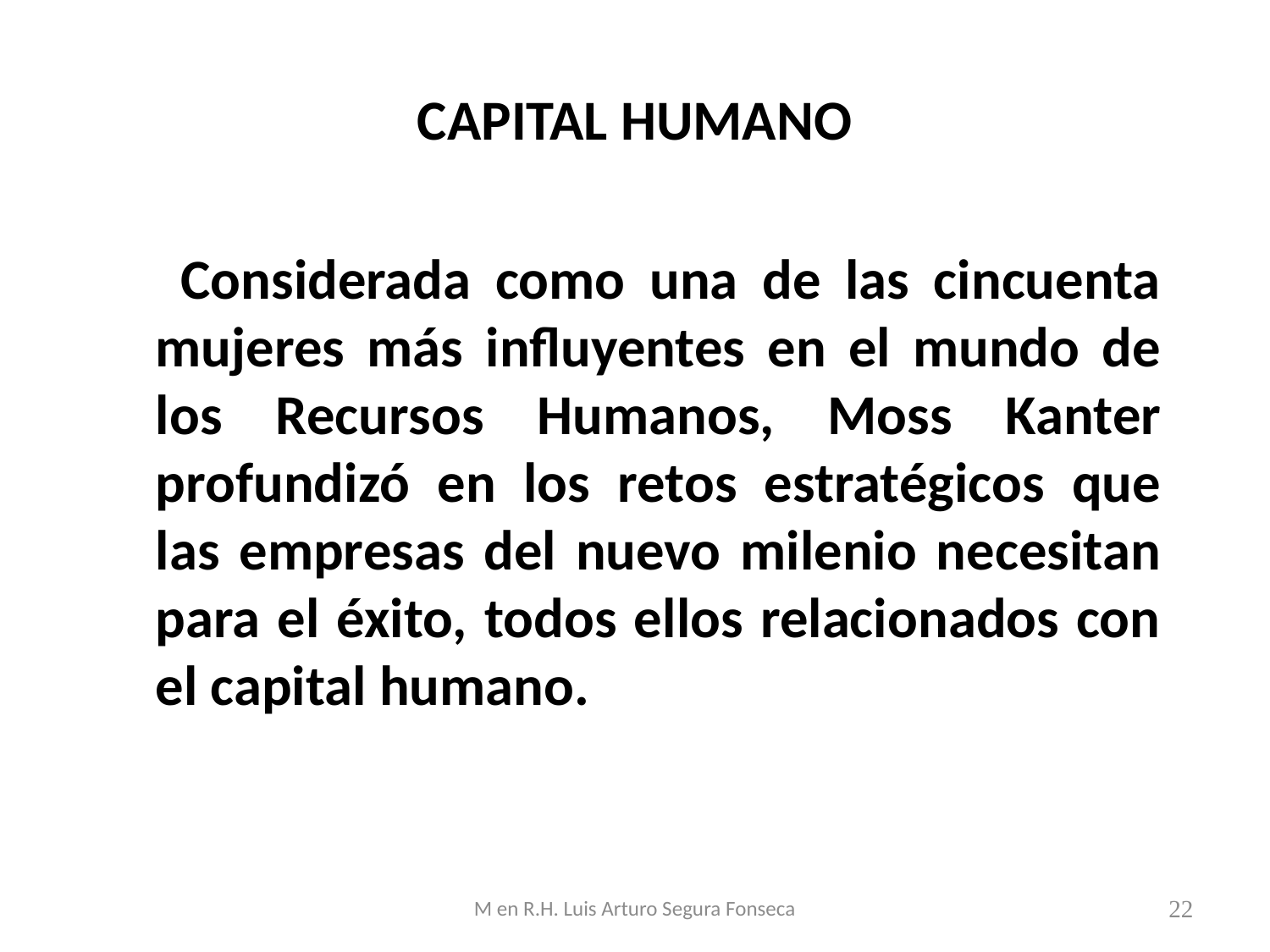

# CAPITAL HUMANO
   Considerada como una de las cincuenta mujeres más influyentes en el mundo de los Recursos Humanos, Moss Kanter profundizó en los retos estratégicos que las empresas del nuevo milenio necesitan para el éxito, todos ellos relacionados con el capital humano.
M en R.H. Luis Arturo Segura Fonseca
22